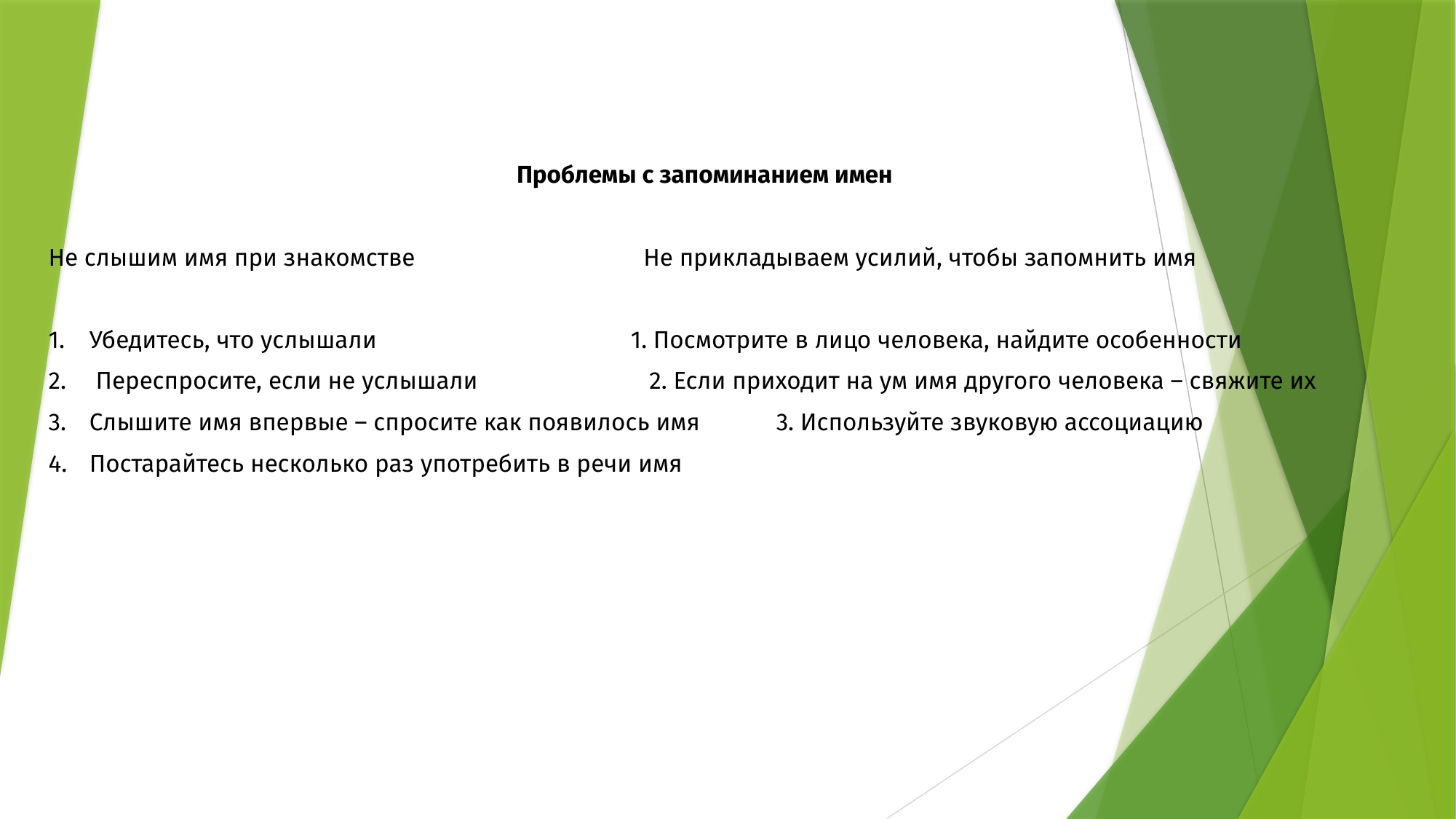

Проблемы с запоминанием имен

Не слышим имя при знакомстве                                    Не прикладываем усилий, чтобы запомнить имя

Убедитесь, что услышали                                        1. Посмотрите в лицо человека, найдите особенности
 Переспросите, если не услышали                           2. Если приходит на ум имя другого человека – свяжите их
Слышите имя впервые – спросите как появилось имя            3. Используйте звуковую ассоциацию
Постарайтесь несколько раз употребить в речи имя